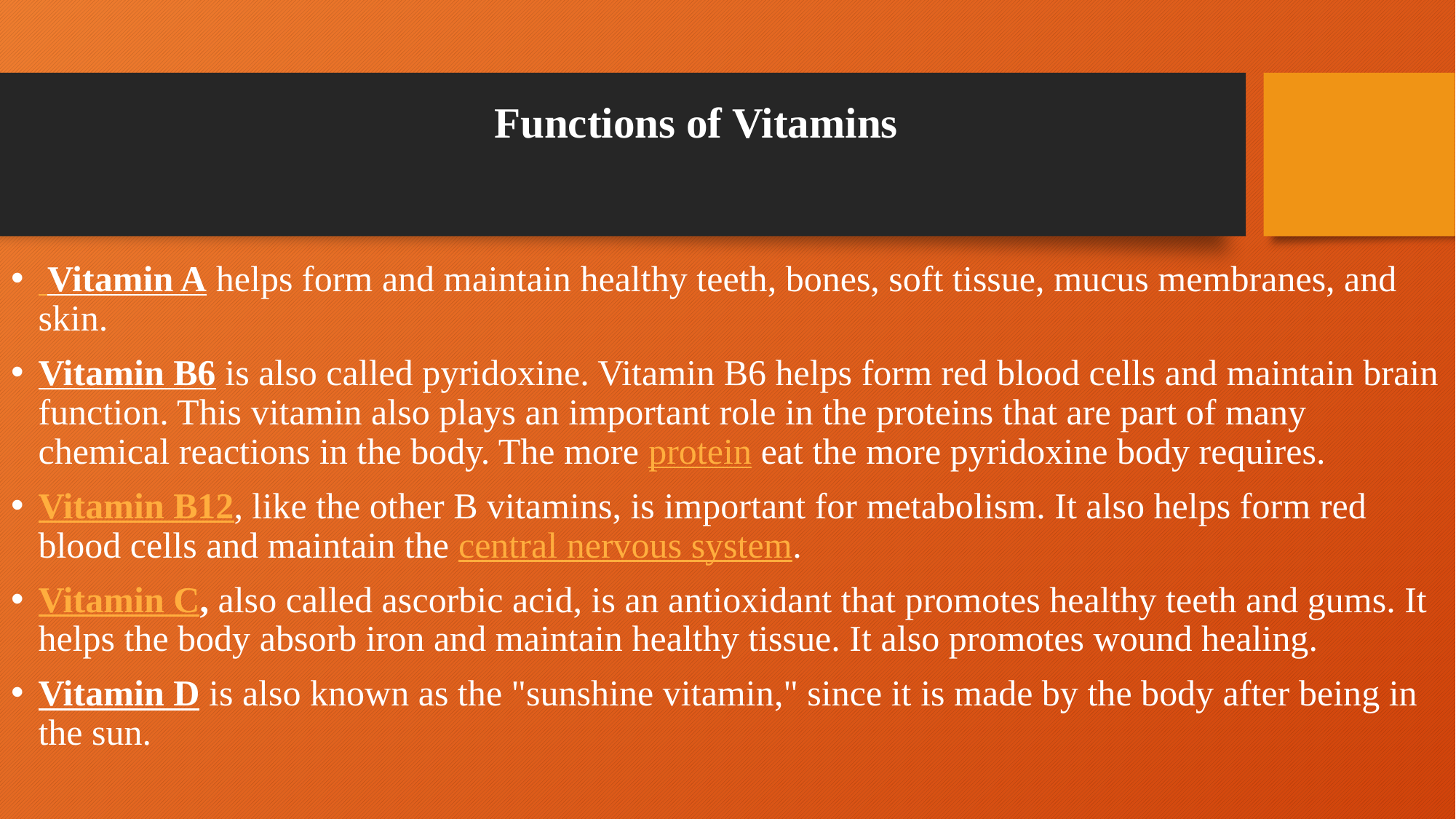

# Functions of Vitamins
 Vitamin A helps form and maintain healthy teeth, bones, soft tissue, mucus membranes, and skin.
Vitamin B6 is also called pyridoxine. Vitamin B6 helps form red blood cells and maintain brain function. This vitamin also plays an important role in the proteins that are part of many chemical reactions in the body. The more protein eat the more pyridoxine body requires.
Vitamin B12, like the other B vitamins, is important for metabolism. It also helps form red blood cells and maintain the central nervous system.
Vitamin C, also called ascorbic acid, is an antioxidant that promotes healthy teeth and gums. It helps the body absorb iron and maintain healthy tissue. It also promotes wound healing.
Vitamin D is also known as the "sunshine vitamin," since it is made by the body after being in the sun.